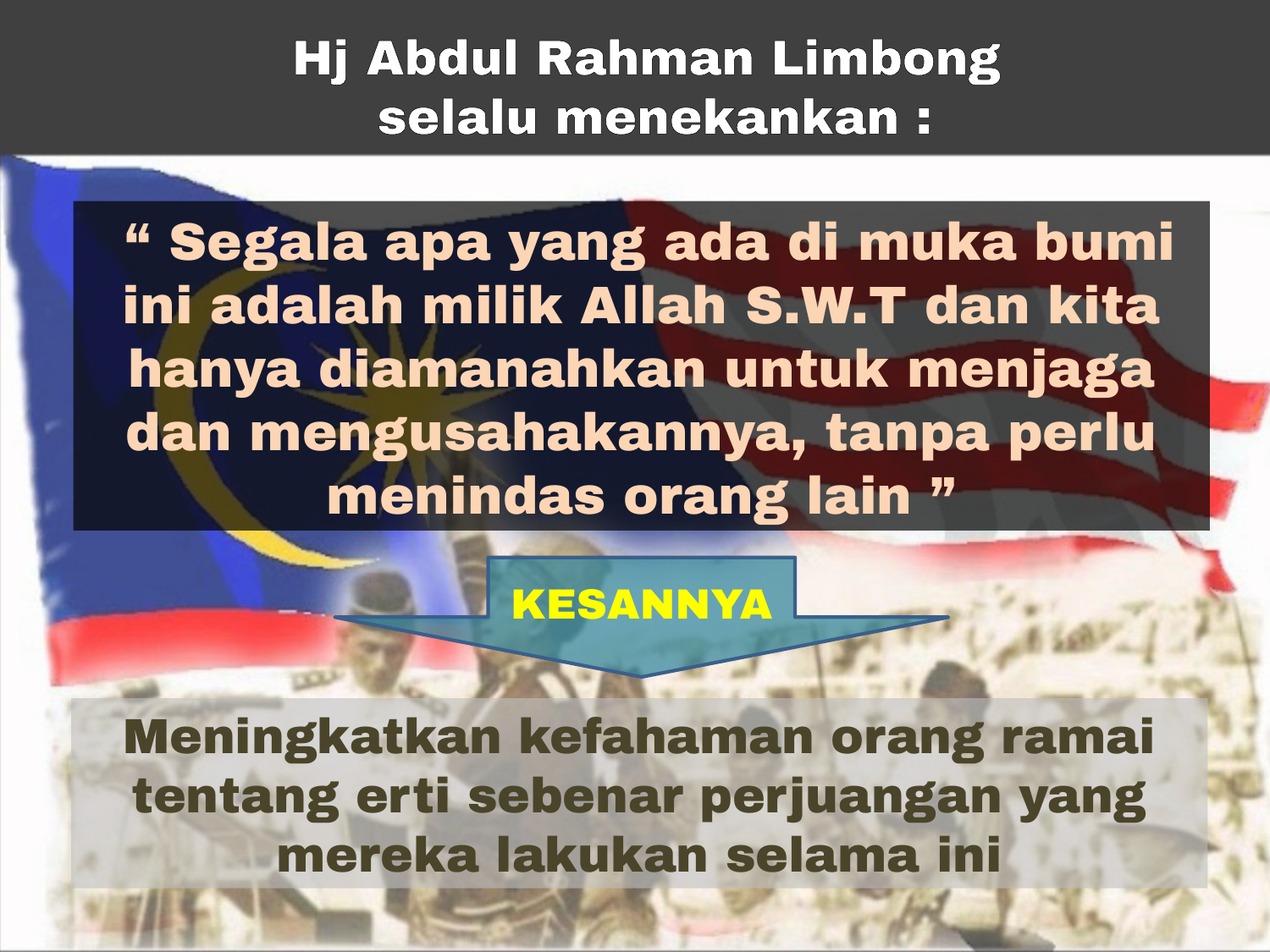

Hj Abdul Rahman Limbong
selalu menekankan :
 “ Segala apa yang ada di muka bumi ini adalah milik Allah S.W.T dan kita hanya diamanahkan untuk menjaga dan mengusahakannya, tanpa perlu menindas orang lain ”
KESANNYA
Meningkatkan kefahaman orang ramai tentang erti sebenar perjuangan yang mereka lakukan selama ini